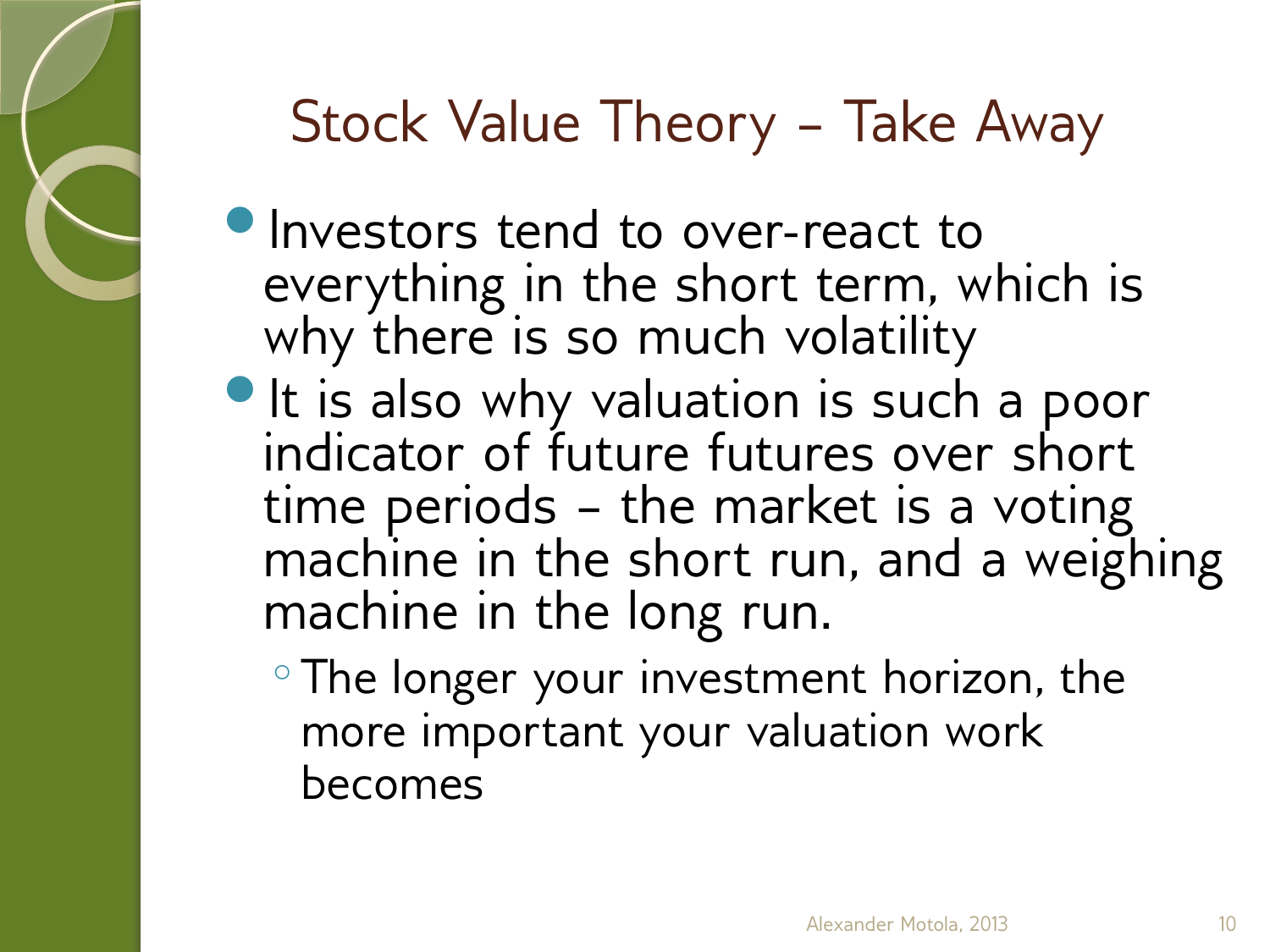

# Stock Value Theory – Take Away
Investors tend to over-react to everything in the short term, which is why there is so much volatility
It is also why valuation is such a poor indicator of future futures over short time periods – the market is a voting machine in the short run, and a weighing machine in the long run.
The longer your investment horizon, the more important your valuation work becomes

Alexander Motola, 2013
10